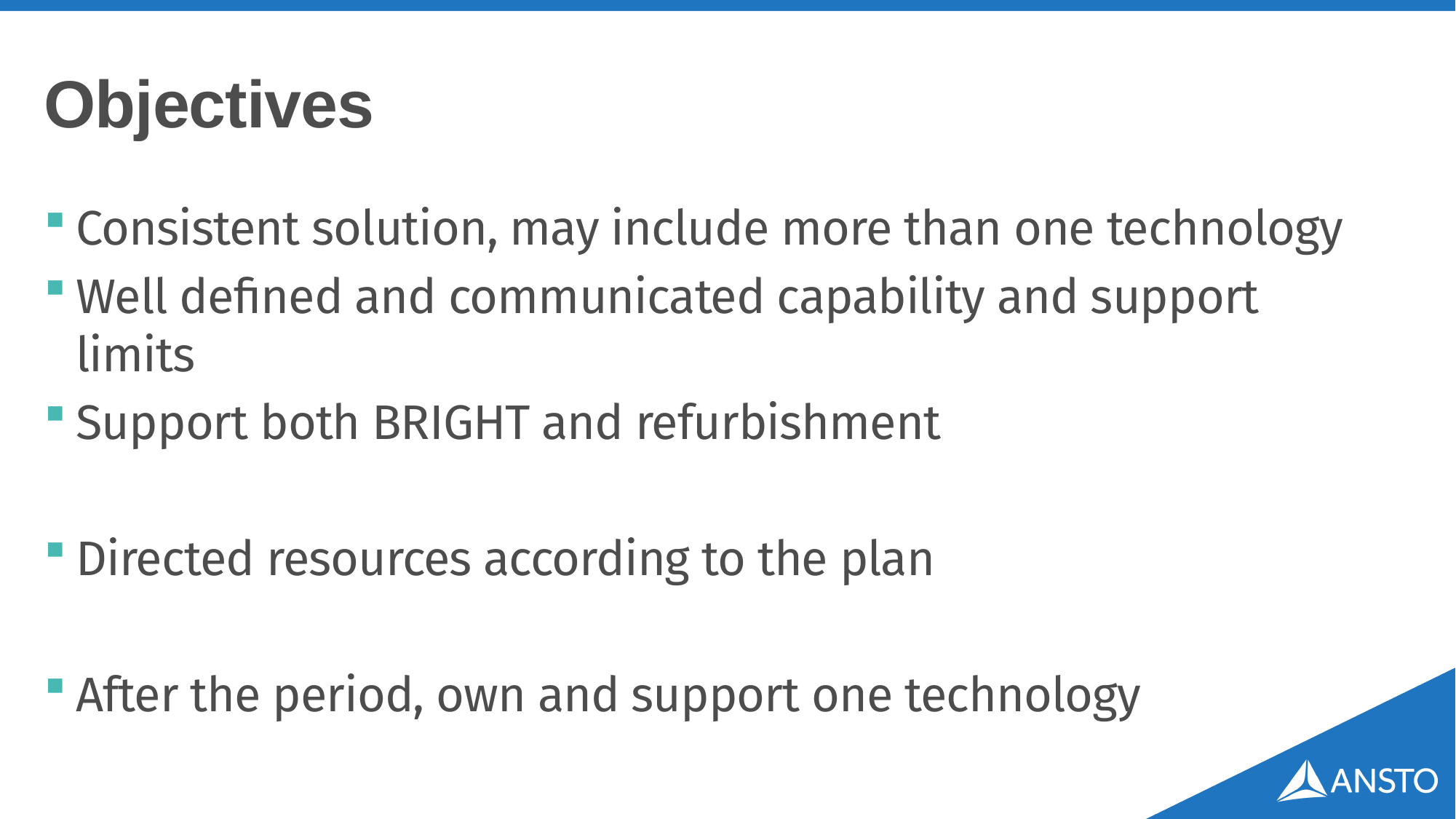

# Objectives
Consistent solution, may include more than one technology
Well defined and communicated capability and support limits
Support both BRIGHT and refurbishment

Directed resources according to the plan

After the period, own and support one technology